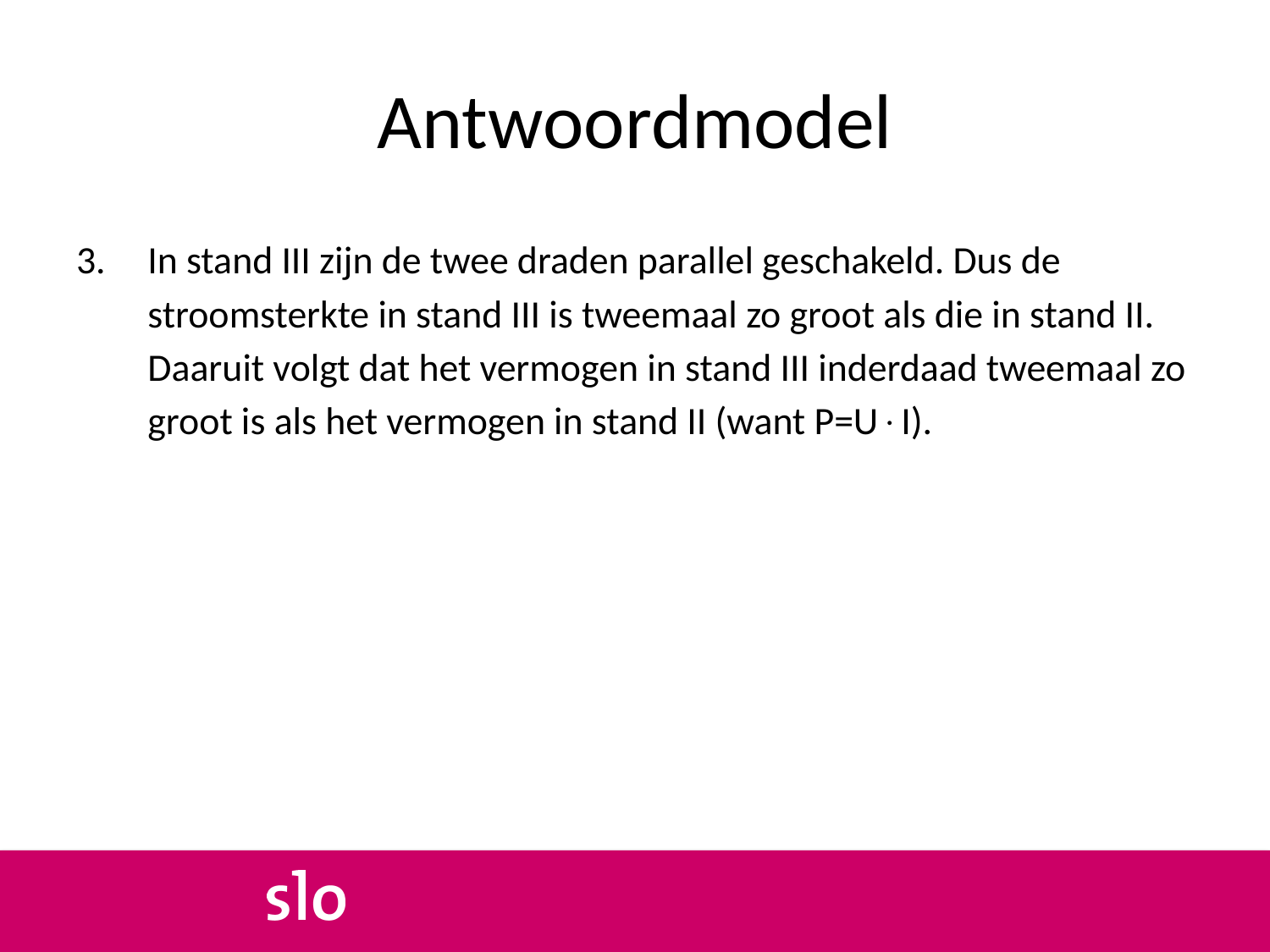

# Antwoordmodel
In stand III zijn de twee draden parallel geschakeld. Dus de stroomsterkte in stand III is tweemaal zo groot als die in stand II. Daaruit volgt dat het vermogen in stand III inderdaad tweemaal zo groot is als het vermogen in stand II (want P=U⋅I).